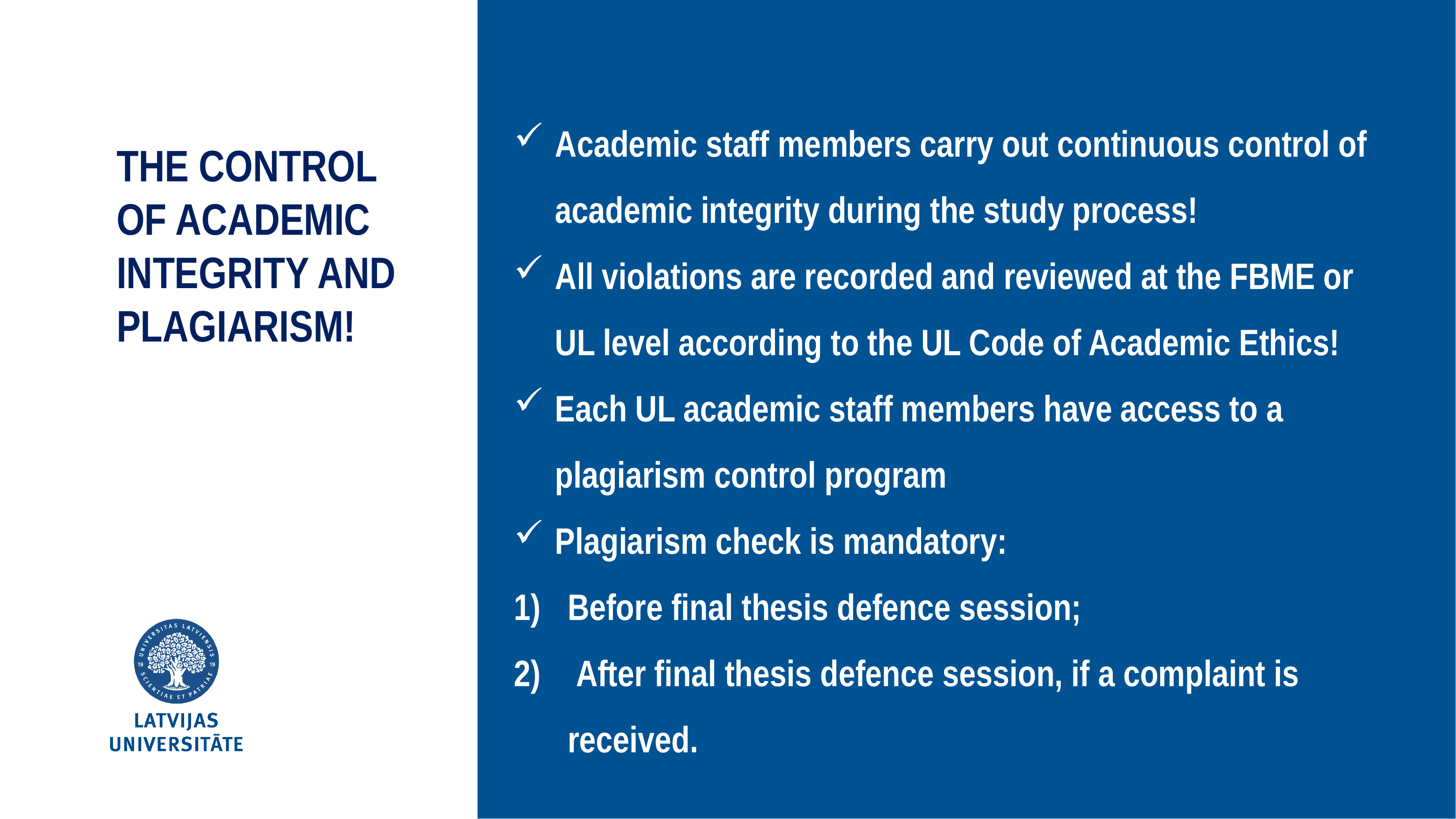

Academic staff members carry out continuous control of academic integrity during the study process!
All violations are recorded and reviewed at the FBME or UL level according to the UL Code of Academic Ethics!
Each UL academic staff members have access to a plagiarism control program
Plagiarism check is mandatory:
Before final thesis defence session;
 After final thesis defence session, if a complaint is received.
THE CONTROL OF ACADEMIC INTEGRITY AND PLAGIARISM!